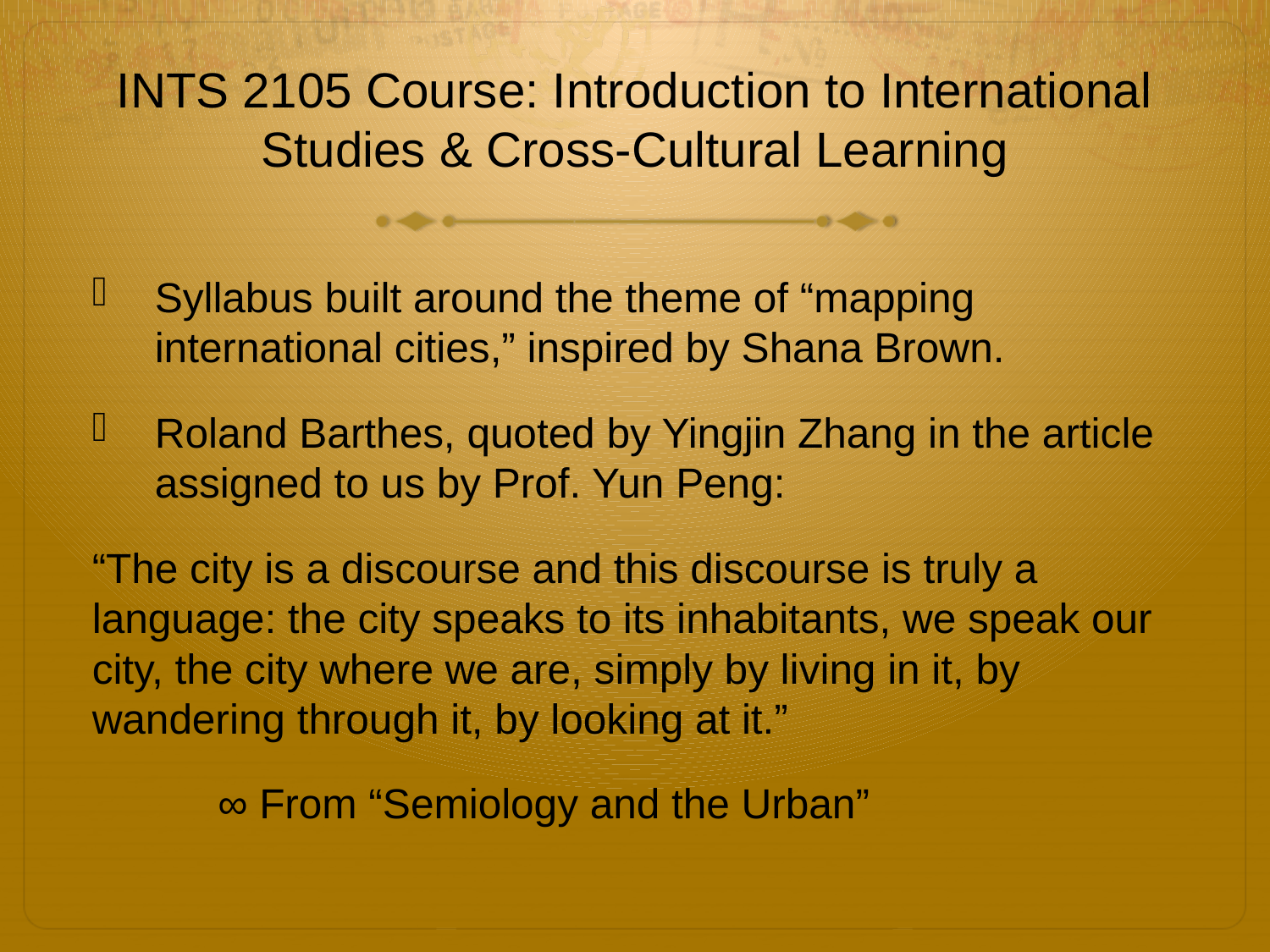

# INTS 2105 Course: Introduction to International Studies & Cross-Cultural Learning
Syllabus built around the theme of “mapping international cities,” inspired by Shana Brown.
Roland Barthes, quoted by Yingjin Zhang in the article assigned to us by Prof. Yun Peng:
“The city is a discourse and this discourse is truly a language: the city speaks to its inhabitants, we speak our city, the city where we are, simply by living in it, by wandering through it, by looking at it.”
			∞ From “Semiology and the Urban”